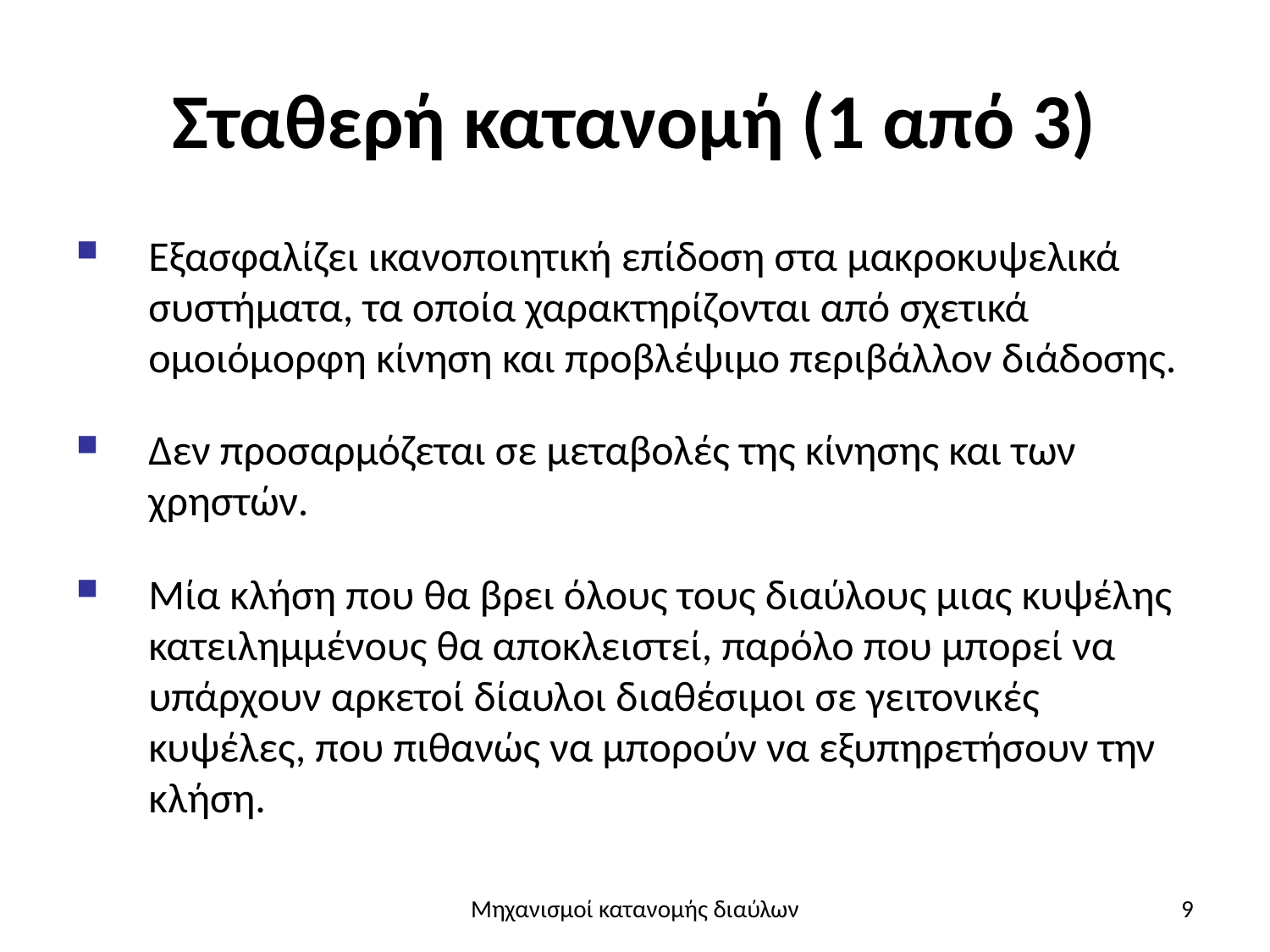

# Σταθερή κατανομή (1 από 3)
Εξασφαλίζει ικανοποιητική επίδοση στα μακροκυψελικά συστήματα, τα οποία χαρακτηρίζονται από σχετικά ομοιόμορφη κίνηση και προβλέψιμο περιβάλλον διάδοσης.
Δεν προσαρμόζεται σε μεταβολές της κίνησης και των χρηστών.
Μία κλήση που θα βρει όλους τους διαύλους μιας κυψέλης κατειλημμένους θα αποκλειστεί, παρόλο που μπορεί να υπάρχουν αρκετοί δίαυλοι διαθέσιμοι σε γειτονικές κυψέλες, που πιθανώς να μπορούν να εξυπηρετήσουν την κλήση.
Μηχανισμοί κατανομής διαύλων
9